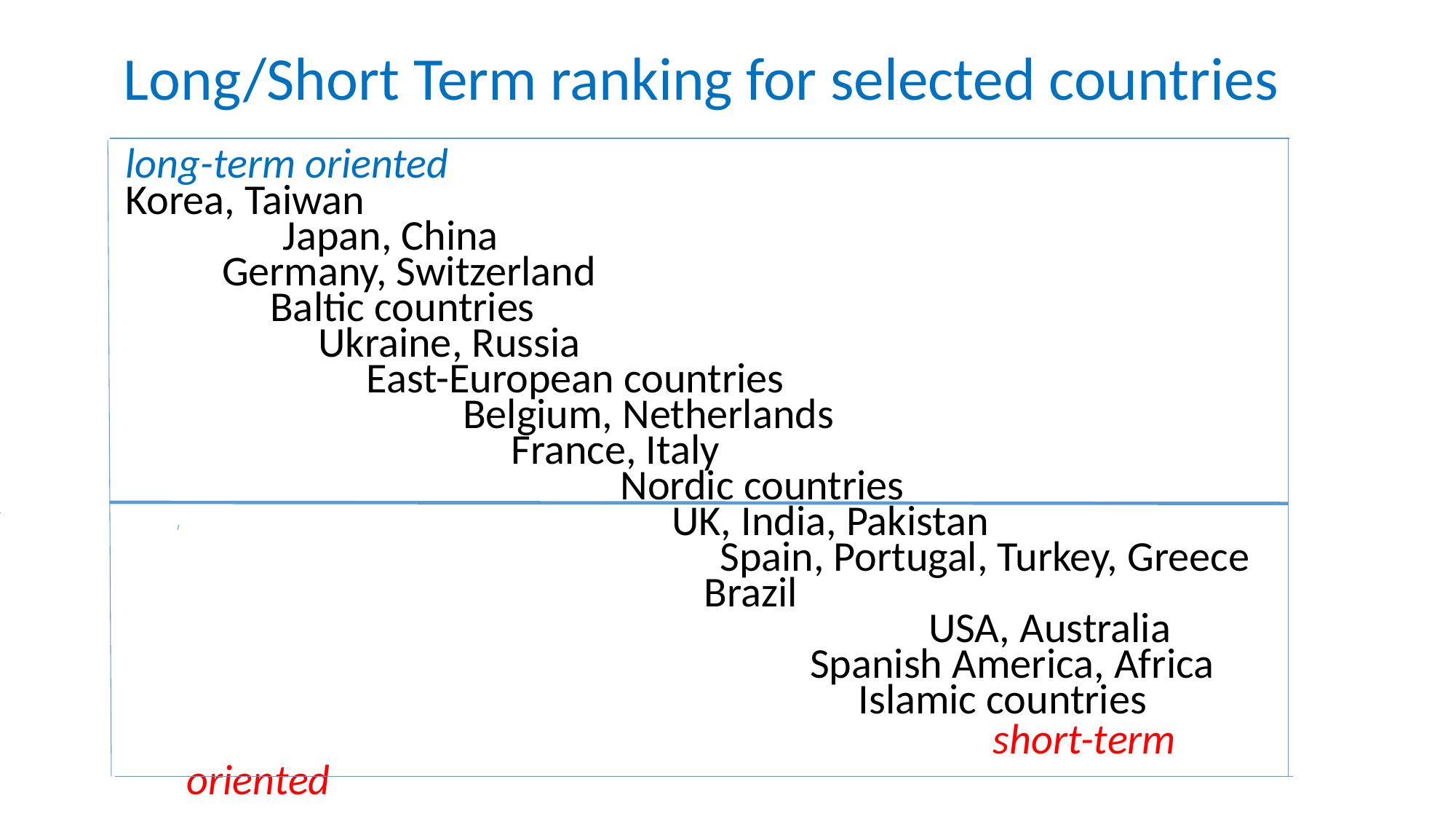

# Long/Short Term ranking for selected countries
long-term oriented
Korea, Taiwan
	     Japan, China
          Germany, Switzerland
               Baltic countries
                    Ukraine, Russia
                         East-European countries
                                   Belgium, Netherlands
                                        France, Italy
				           Nordic countries
					     UK, India, Pakistan
					          Spain, Portugal, Turkey, Greece
                                                            Brazil
							         USA, Australia
                                                                       Spanish America, Africa
                                                                            Islamic countries
						                           short-term oriented